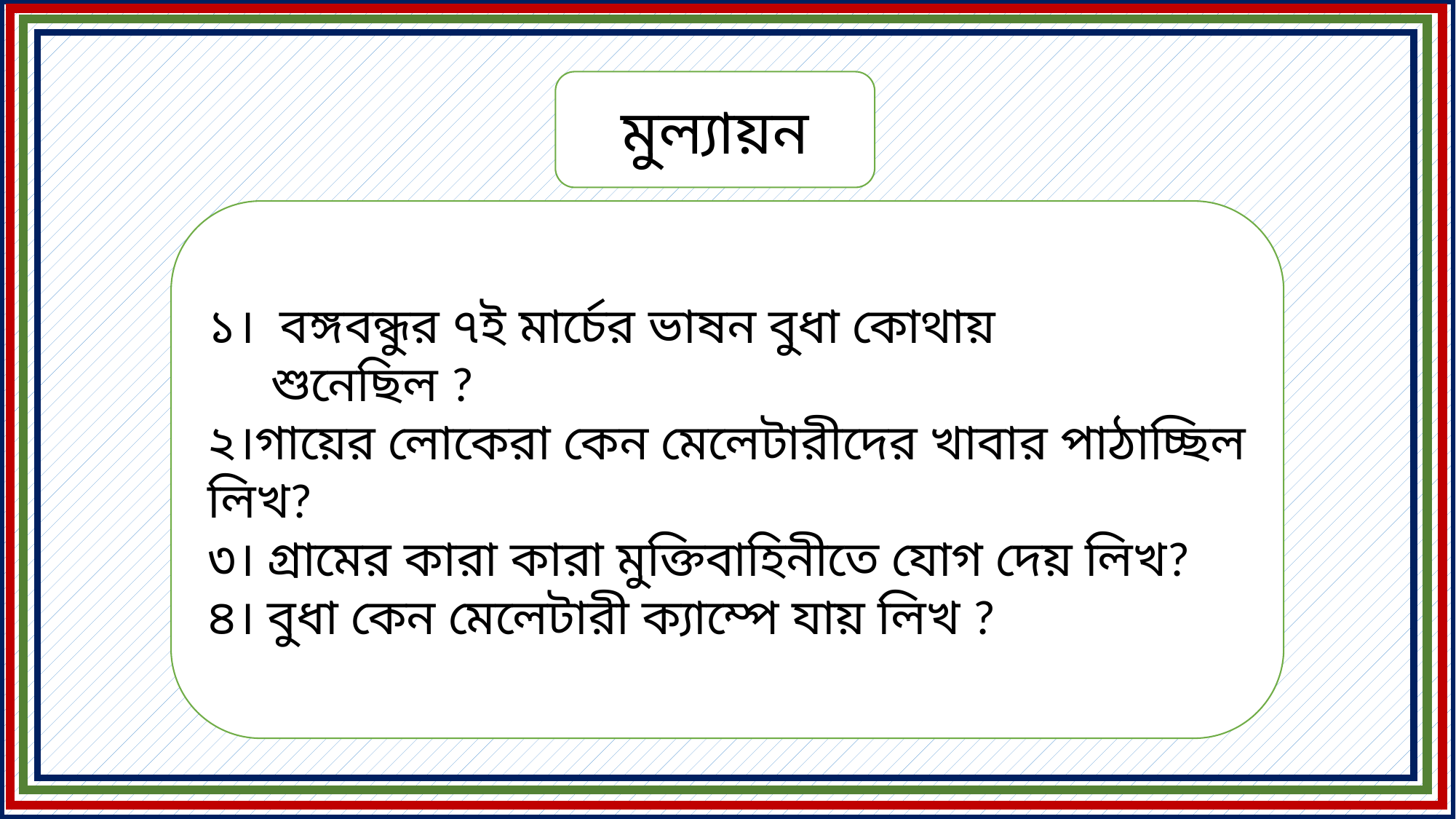

মুল্যায়ন
১।  বঙ্গবন্ধুর ৭ই মার্চের ভাষন বুধা কোথায়                          শুনেছিল ?
২।গায়ের লোকেরা কেন মেলেটারীদের খাবার পাঠাচ্ছিল লিখ?
৩। গ্রামের কারা কারা মুক্তিবাহিনীতে যোগ দেয় লিখ?
৪। বুধা কেন মেলেটারী ক্যাম্পে যায় লিখ ?